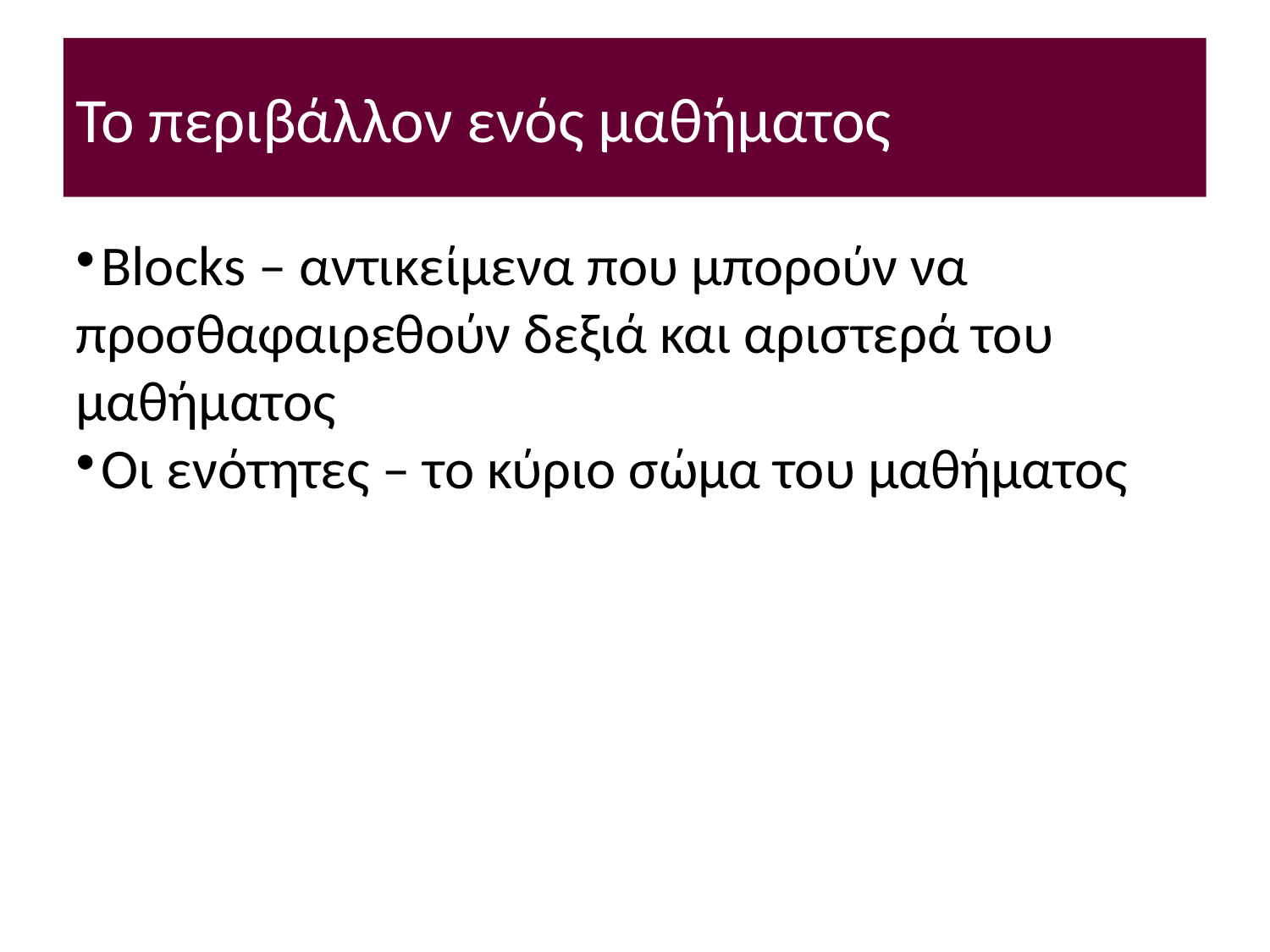

Το περιβάλλον ενός μαθήματος
Blocks – αντικείμενα που μπορούν να προσθαφαιρεθούν δεξιά και αριστερά του μαθήματος
Οι ενότητες – το κύριο σώμα του μαθήματος